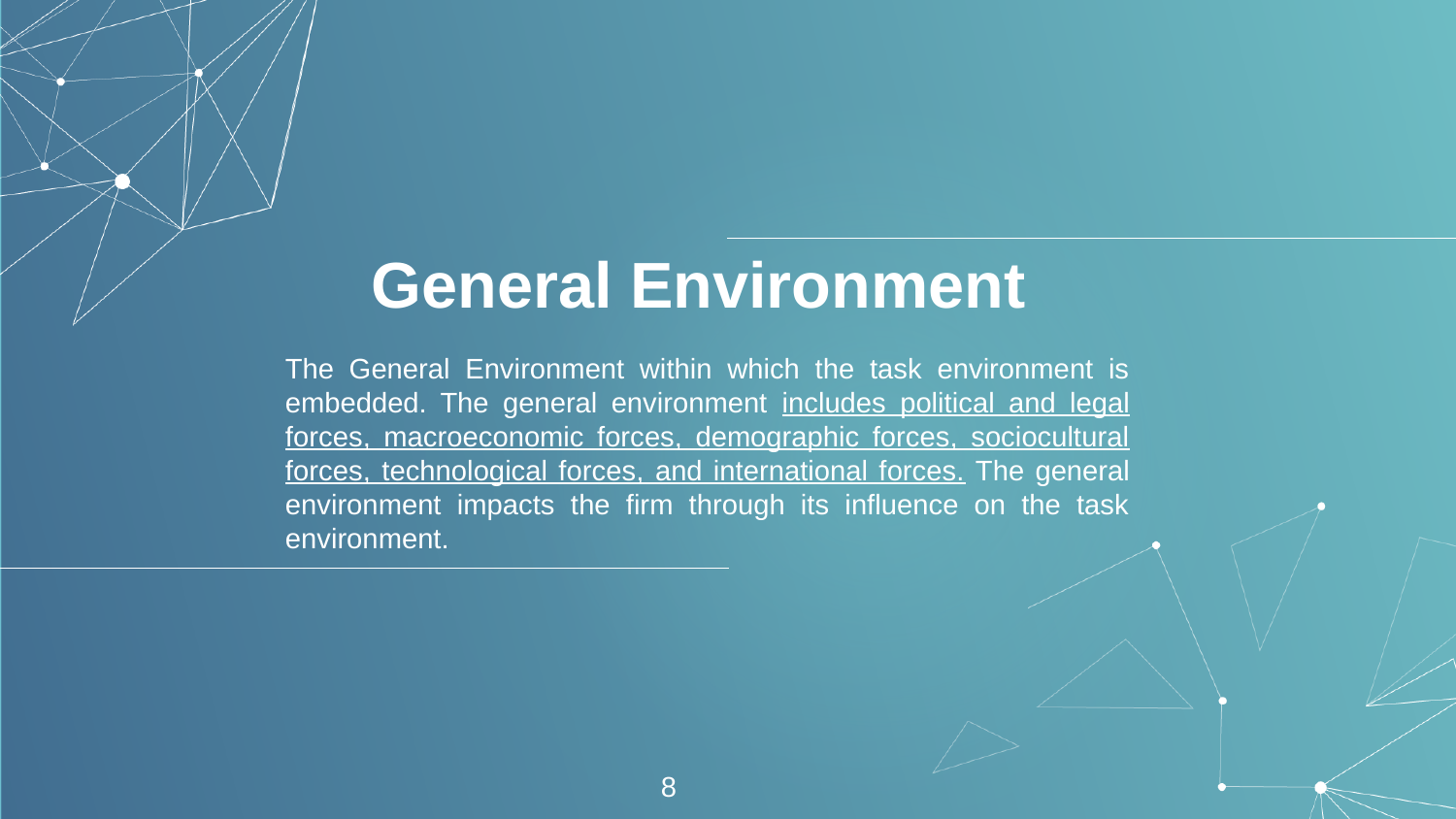

# General Environment
The General Environment within which the task environment is embedded. The general environment includes political and legal forces, macroeconomic forces, demographic forces, sociocultural forces, technological forces, and international forces. The general environment impacts the firm through its influence on the task environment.

8